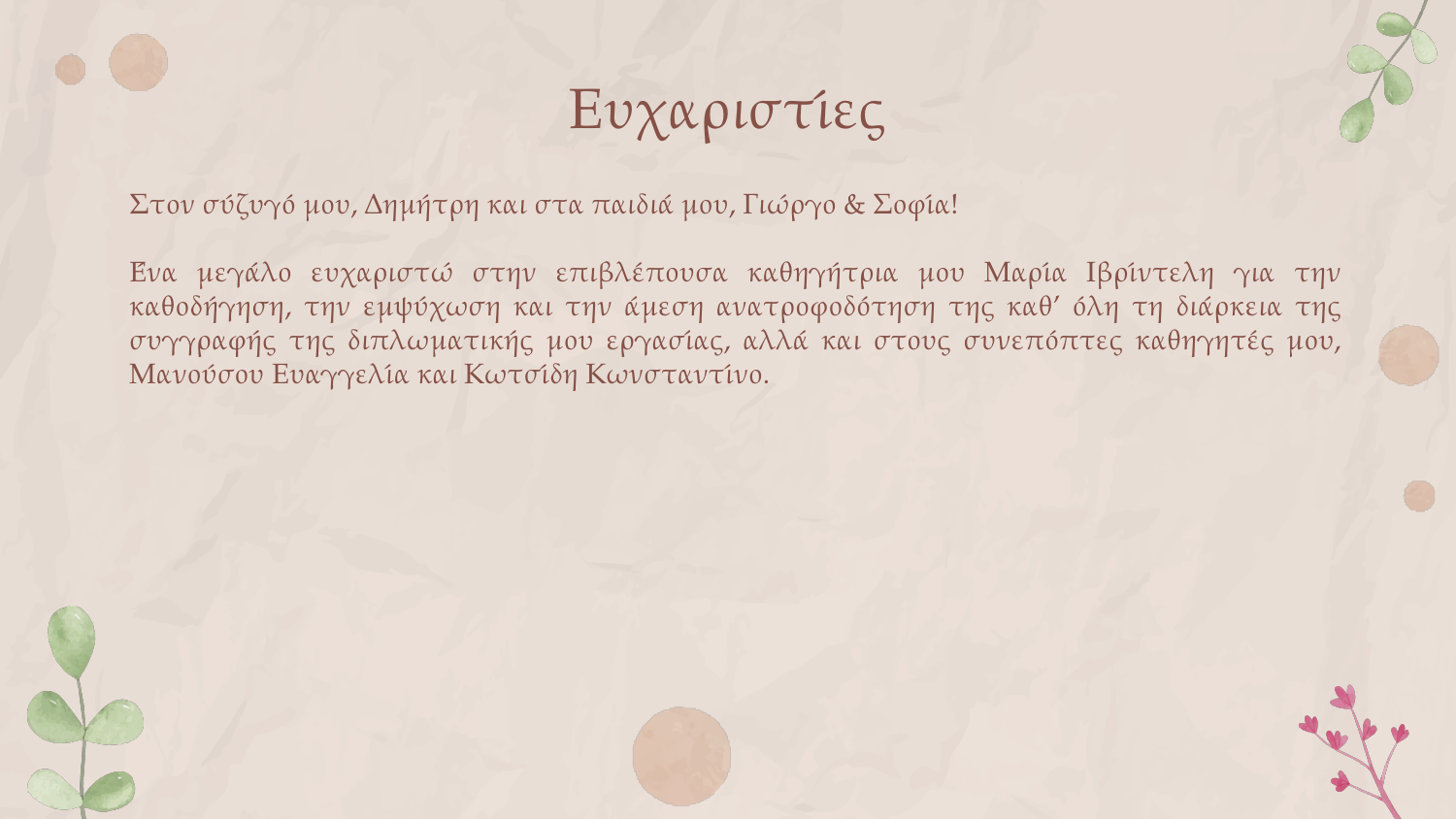

# Ευχαριστίες
Στον σύζυγό μου, Δημήτρη και στα παιδιά μου, Γιώργο & Σοφία!

Ένα μεγάλο ευχαριστώ στην επιβλέπουσα καθηγήτρια μου Μαρία Ιβρίντελη για την καθοδήγηση, την εμψύχωση και την άμεση ανατροφοδότηση της καθ’ όλη τη διάρκεια της συγγραφής της διπλωματικής μου εργασίας, αλλά και στους συνεπόπτες καθηγητές μου, Μανούσου Ευαγγελία και Κωτσίδη Κωνσταντίνο.